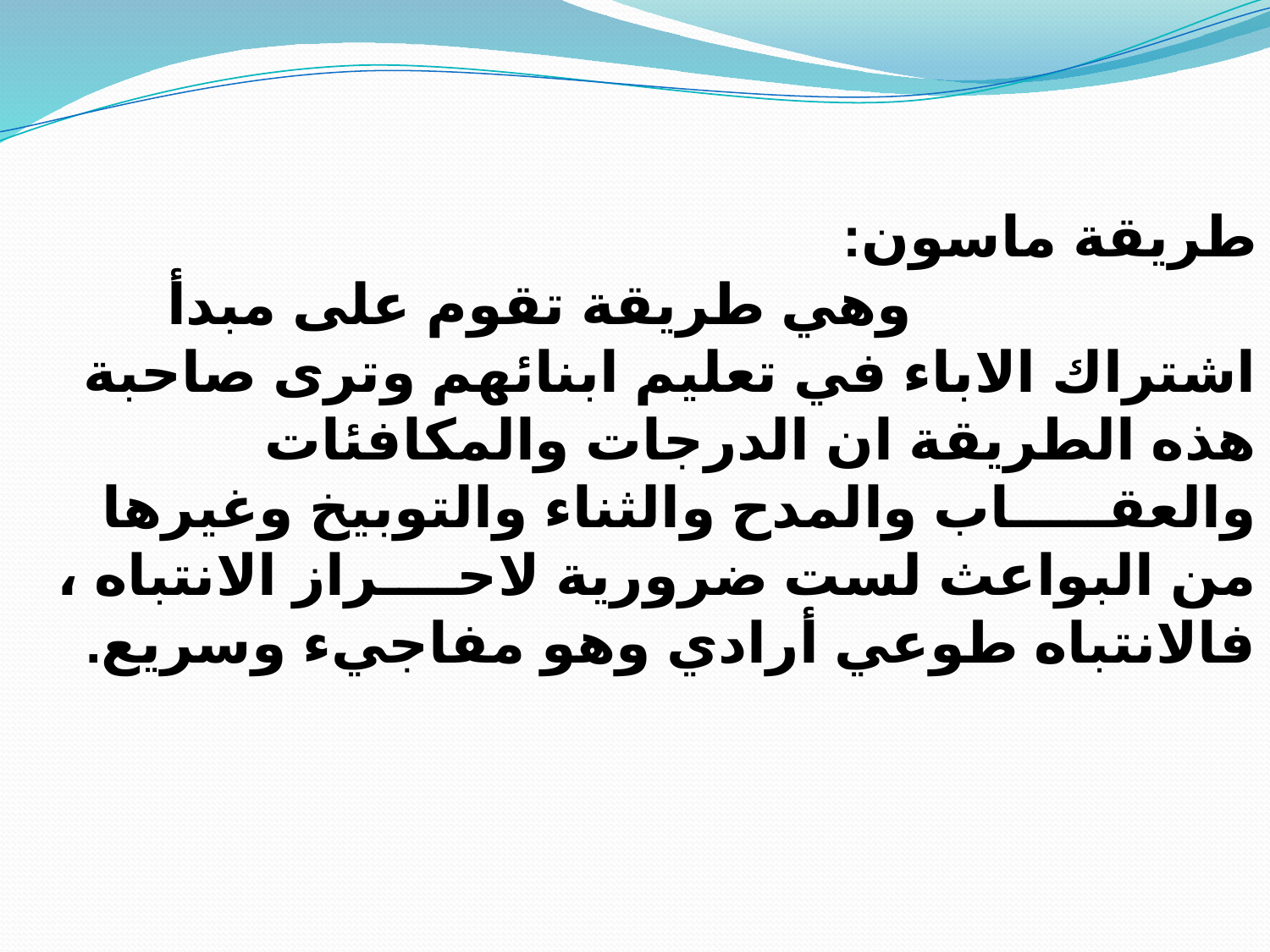

طريقة ماسون:
                      وهي طريقة تقوم على مبدأ اشتراك الاباء في تعليم ابنائهم وترى صاحبة هذه الطريقة ان الدرجات والمكافئات والعقـــــاب والمدح والثناء والتوبيخ وغيرها من البواعث لست ضرورية لاحــــراز الانتباه ، فالانتباه طوعي أرادي وهو مفاجيء وسريع.